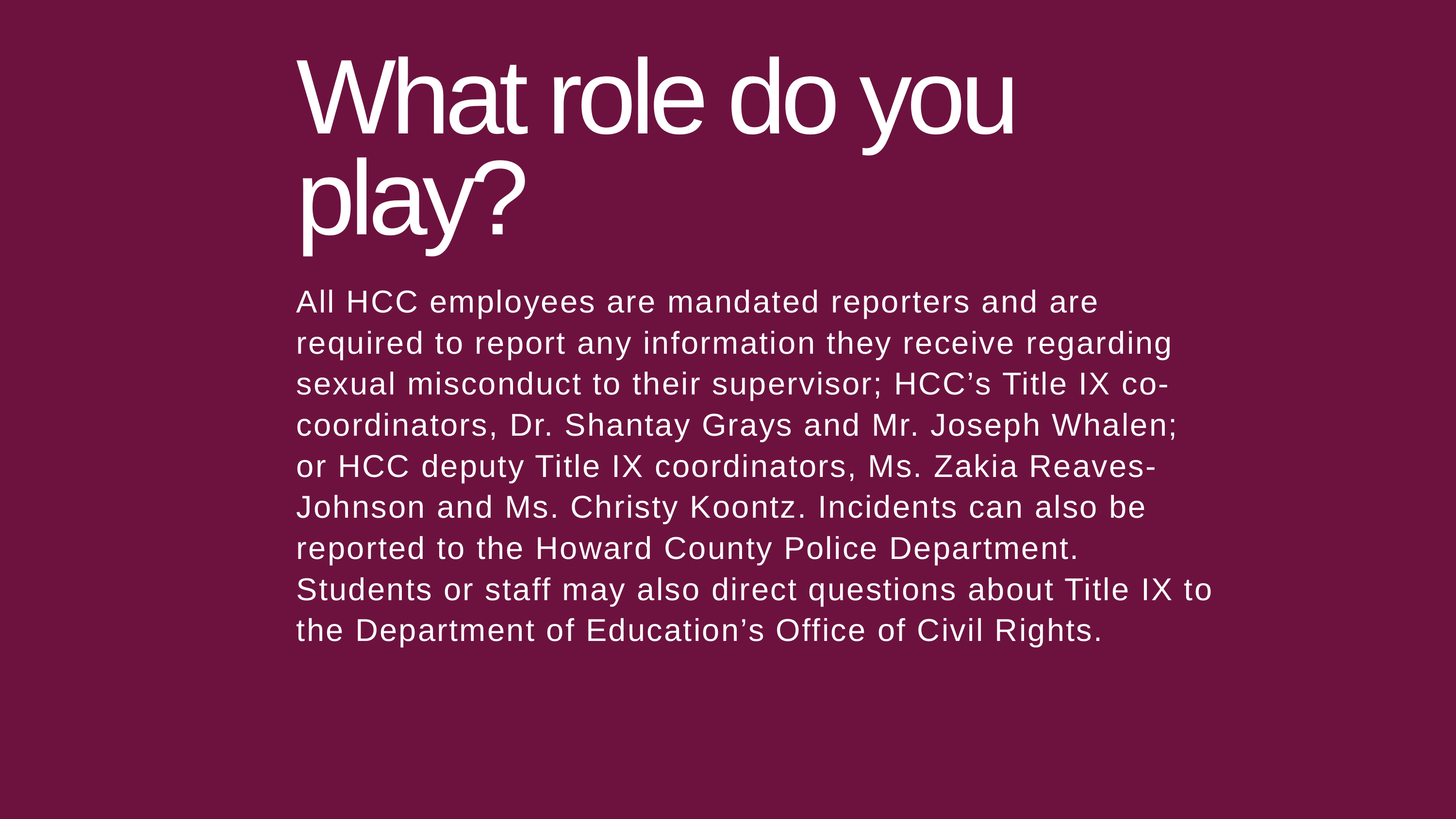

What role do you play?
All HCC employees are mandated reporters and are required to report any information they receive regarding sexual misconduct to their supervisor; HCC’s Title IX co-coordinators, Dr. Shantay Grays and Mr. Joseph Whalen; or HCC deputy Title IX coordinators, Ms. Zakia Reaves-Johnson and Ms. Christy Koontz. Incidents can also be reported to the Howard County Police Department. Students or staff may also direct questions about Title IX to the Department of Education’s Office of Civil Rights.